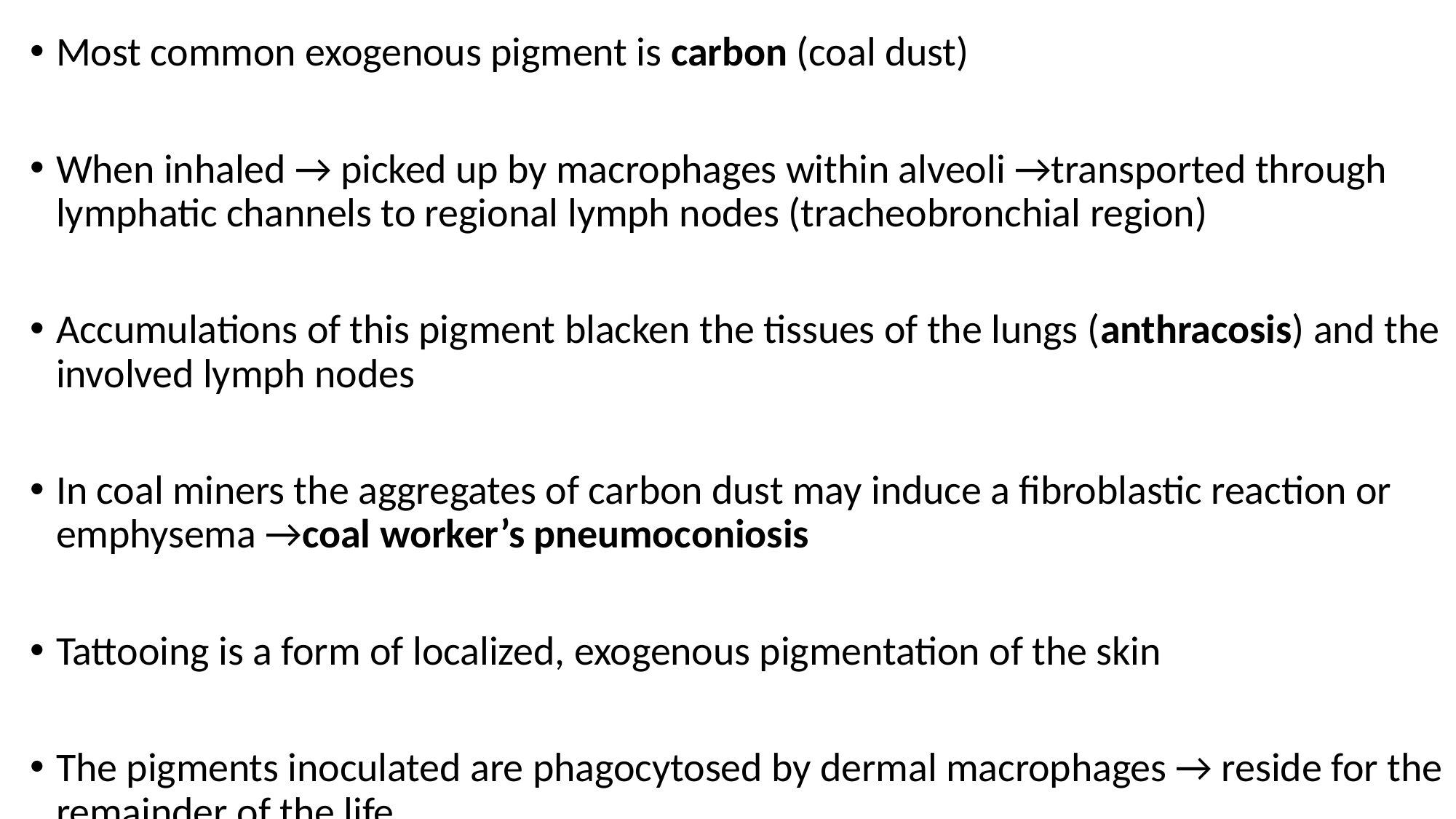

Most common exogenous pigment is carbon (coal dust)

When inhaled → picked up by macrophages within alveoli →transported through lymphatic channels to regional lymph nodes (tracheobronchial region)

Accumulations of this pigment blacken the tissues of the lungs (anthracosis) and the involved lymph nodes

In coal miners the aggregates of carbon dust may induce a fibroblastic reaction or emphysema →coal worker’s pneumoconiosis

Tattooing is a form of localized, exogenous pigmentation of the skin

The pigments inoculated are phagocytosed by dermal macrophages → reside for the remainder of the life